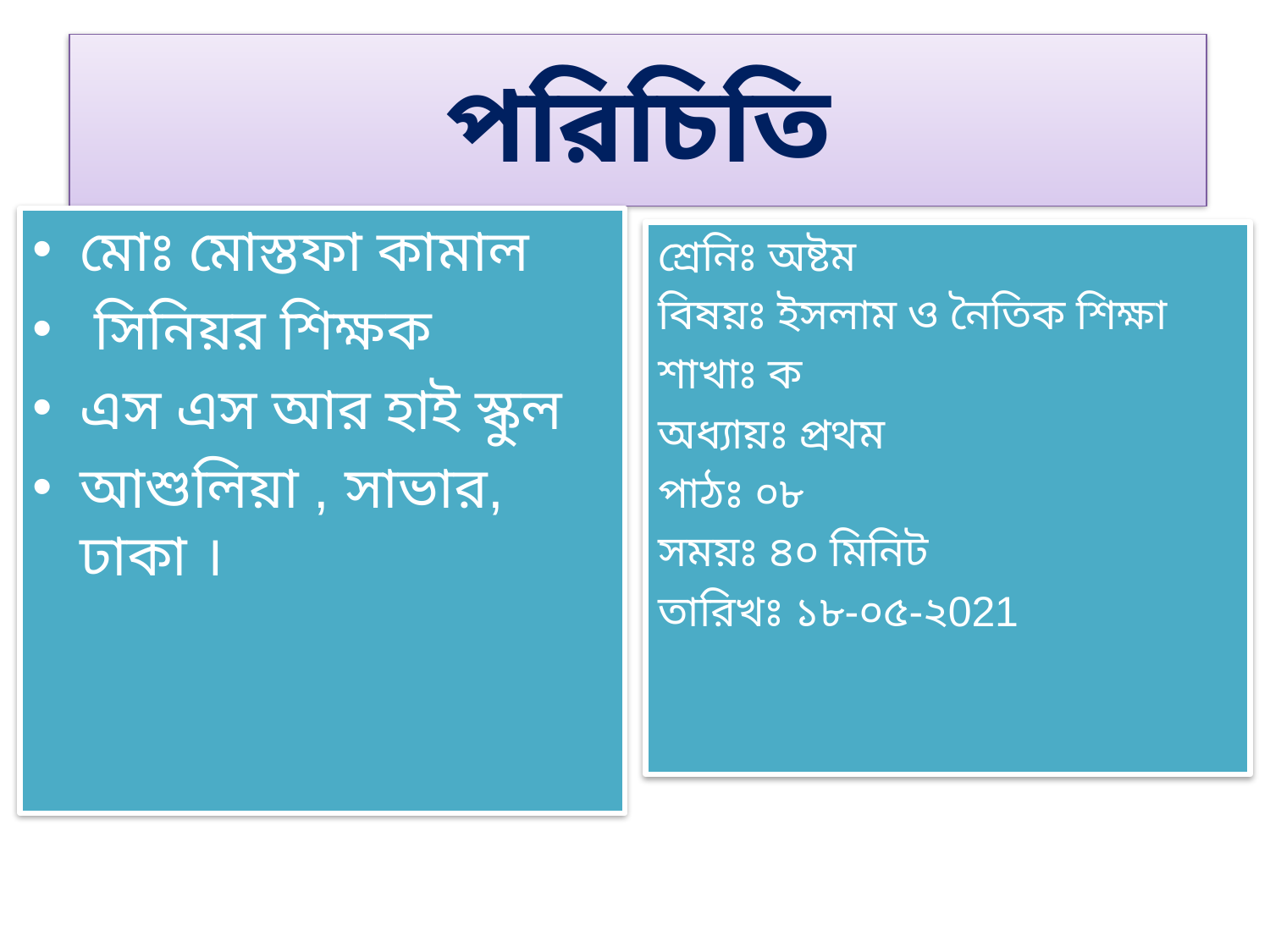

# পরিচিতি
মোঃ মোস্তফা কামাল
 সিনিয়র শিক্ষক
এস এস আর হাই স্কুল
আশুলিয়া , সাভার, ঢাকা ।
শ্রেনিঃ অষ্টম
বিষয়ঃ ইসলাম ও নৈতিক শিক্ষা
শাখাঃ ক
অধ্যায়ঃ প্রথম
পাঠঃ ০৮
সময়ঃ ৪০ মিনিট
তারিখঃ ১৮-০৫-২021